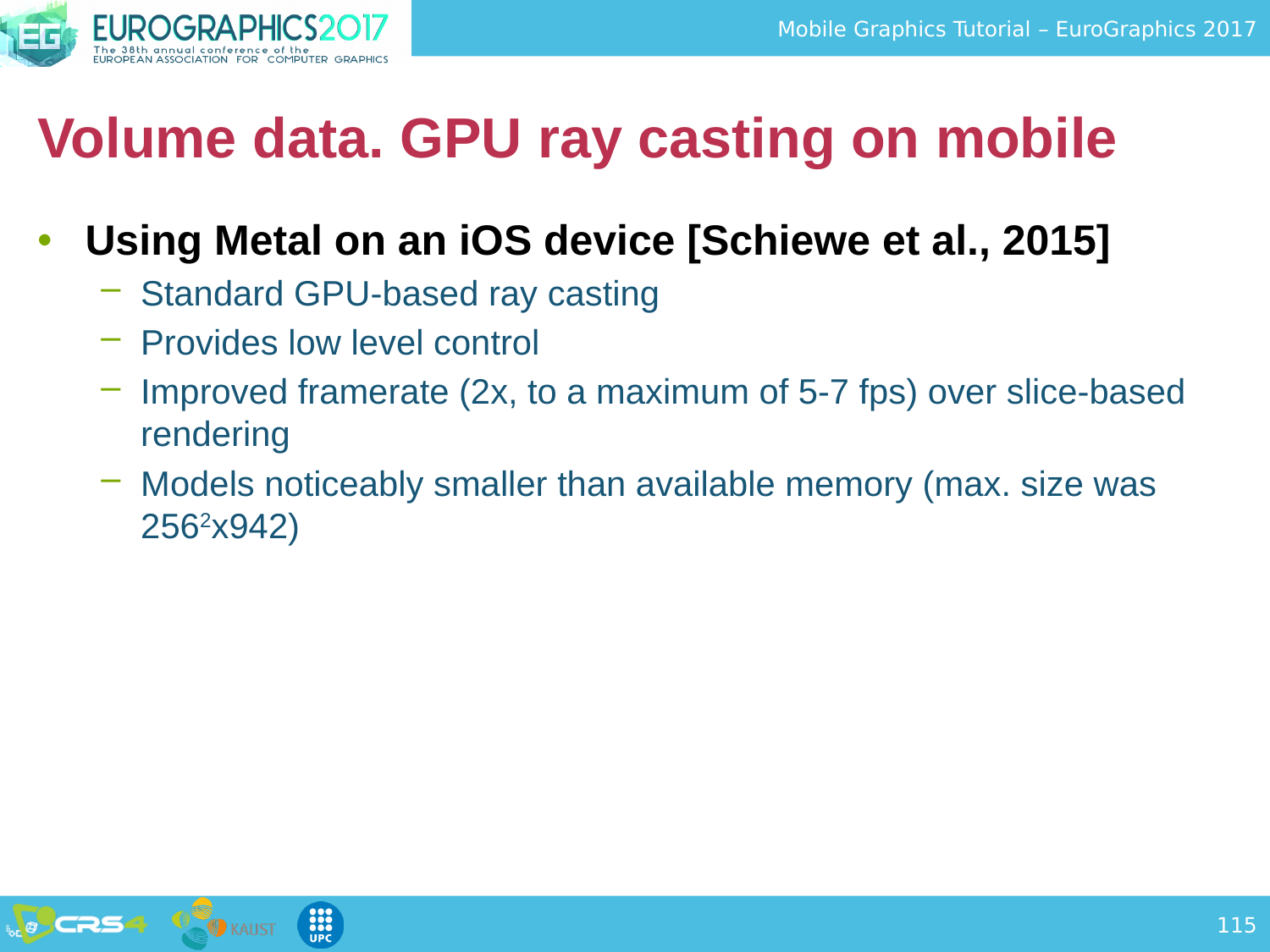

# Volume data. GPU ray casting on mobile
Using Metal on an iOS device [Schiewe et al., 2015]
Standard GPU-based ray casting
Provides low level control
Improved framerate (2x, to a maximum of 5-7 fps) over slice-based rendering
Models noticeably smaller than available memory (max. size was 2562x942)
115